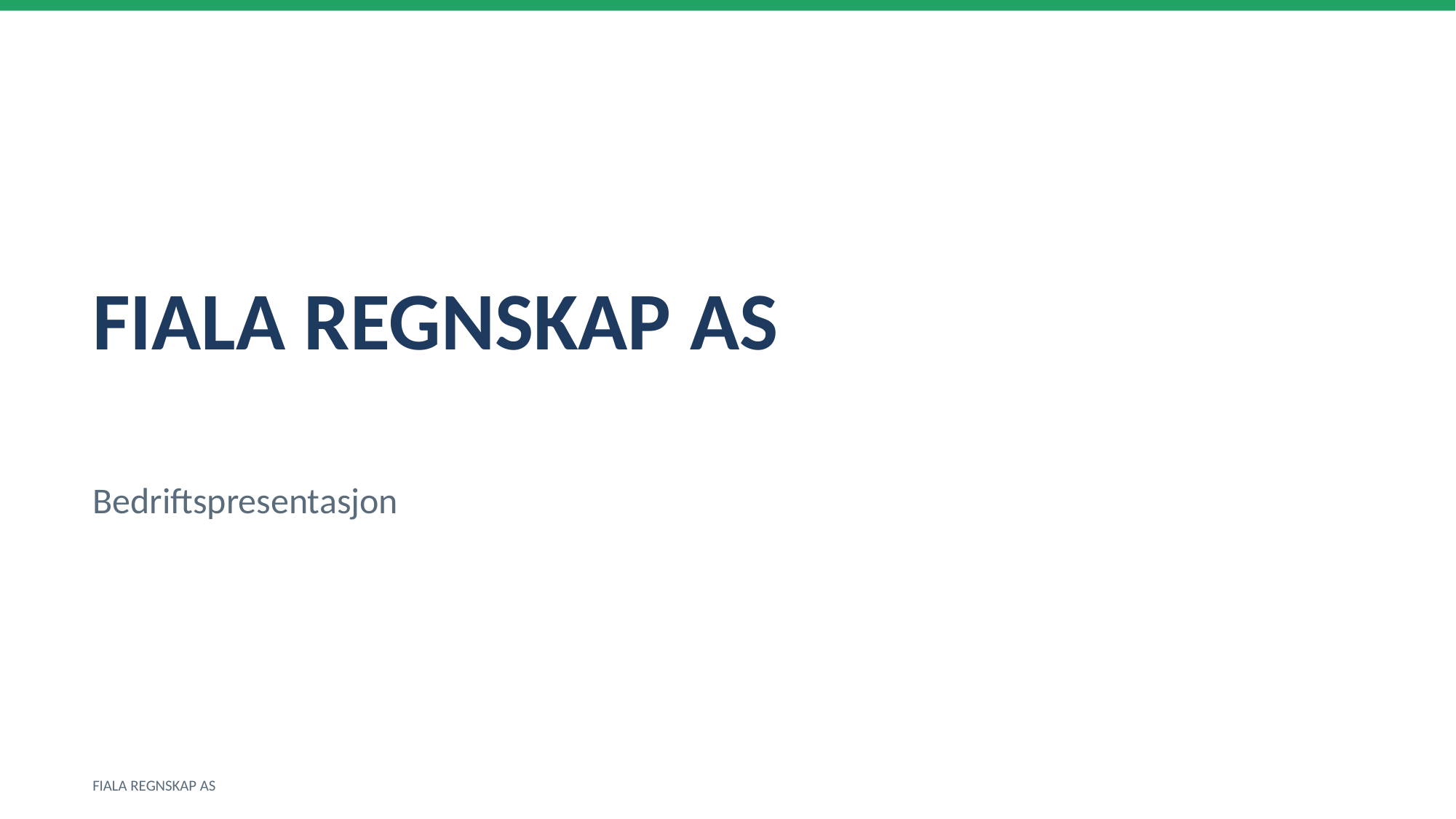

FIALA REGNSKAP AS
Bedriftspresentasjon
FIALA REGNSKAP AS